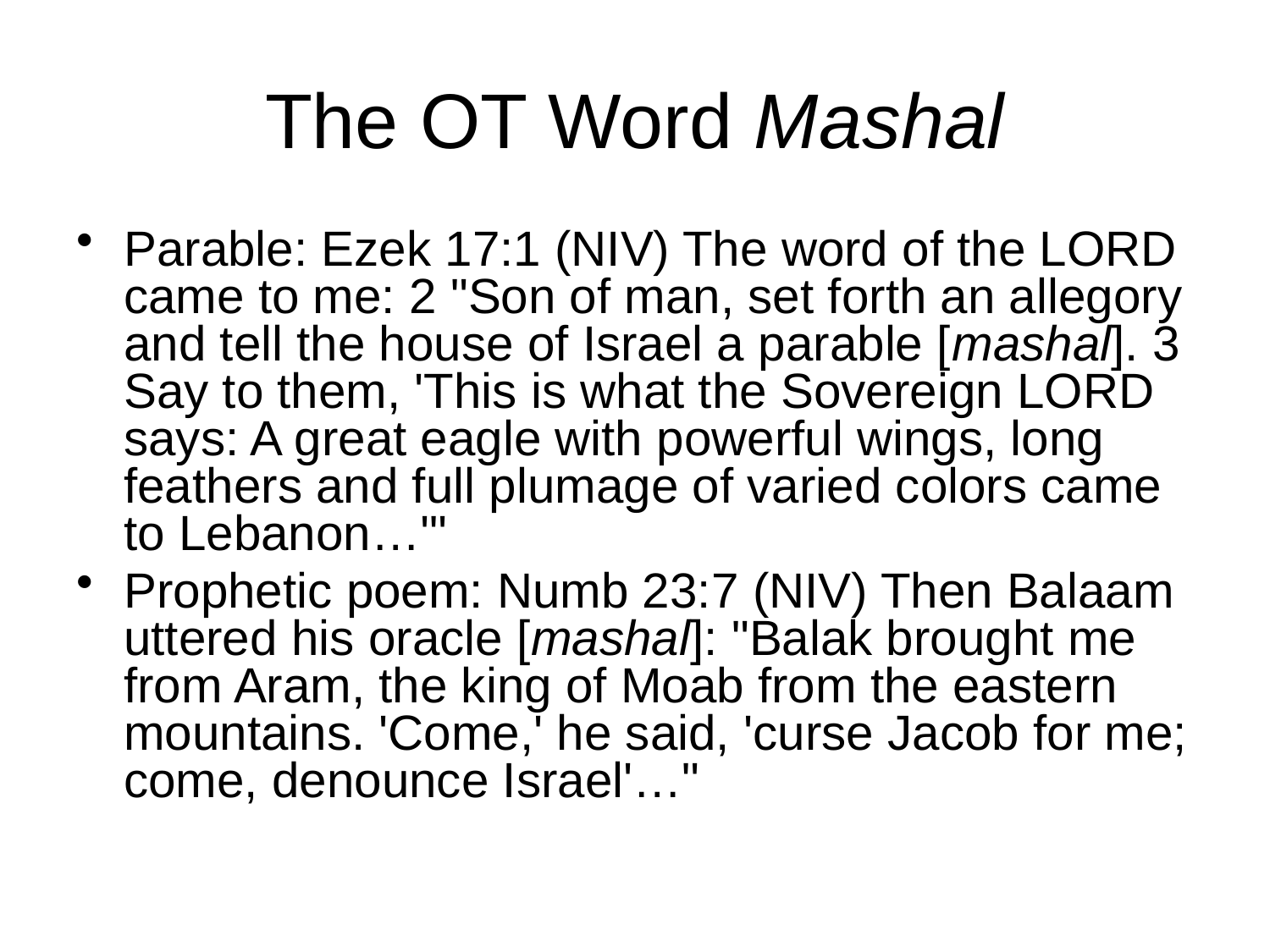

# The OT Word Mashal
Parable: Ezek 17:1 (NIV) The word of the LORD came to me: 2 "Son of man, set forth an allegory and tell the house of Israel a parable [mashal]. 3 Say to them, 'This is what the Sovereign LORD says: A great eagle with powerful wings, long feathers and full plumage of varied colors came to Lebanon…'"
Prophetic poem: Numb 23:7 (NIV) Then Balaam uttered his oracle [mashal]: "Balak brought me from Aram, the king of Moab from the eastern mountains. 'Come,' he said, 'curse Jacob for me; come, denounce Israel'…"